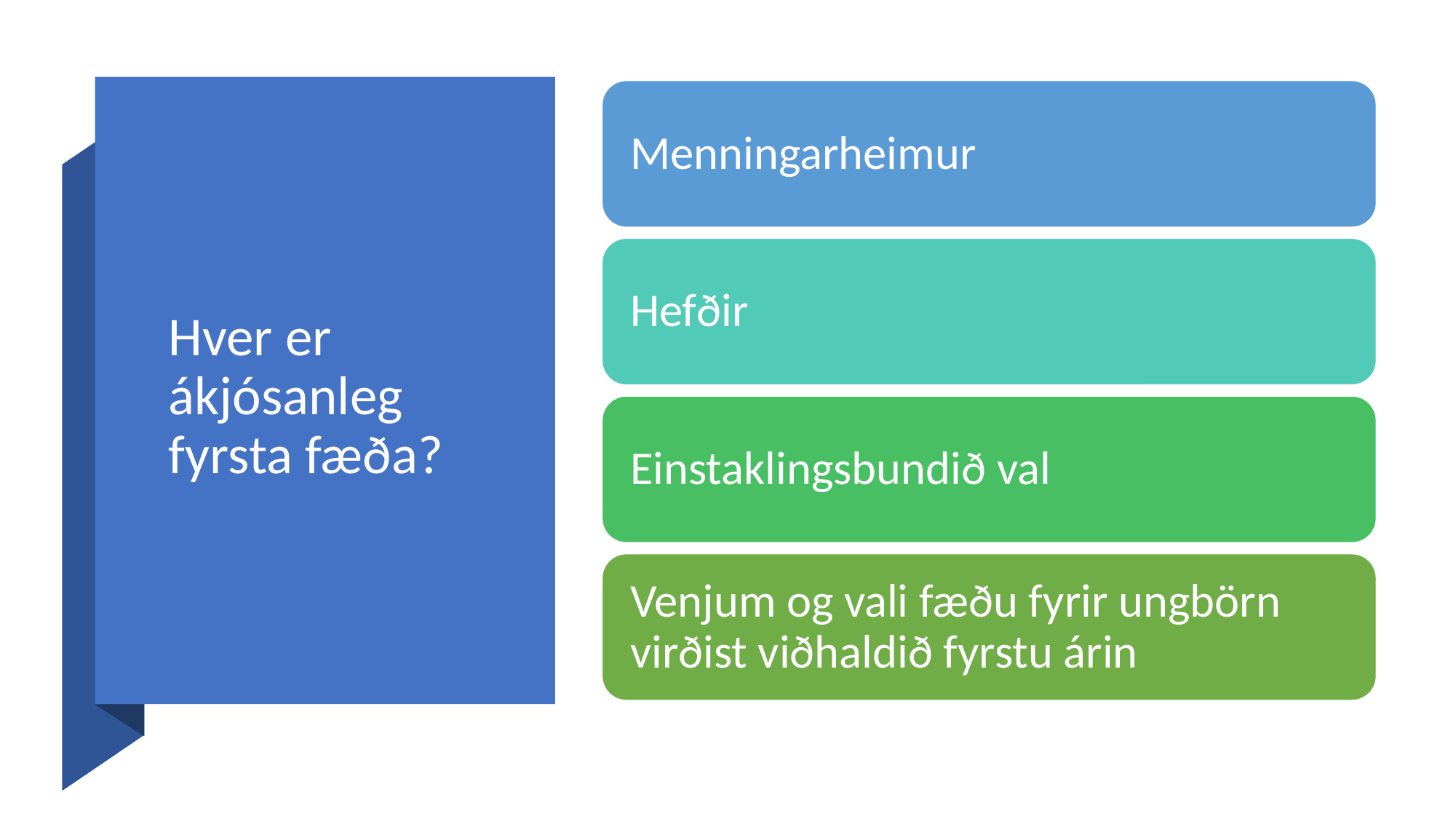

Menningarheimur
Hefðir
Einstaklingsbundið val
Venjum og vali fæðu fyrir ungbörn virðist viðhaldið fyrstu árin

# Hver er ákjósanleg fyrsta fæða?